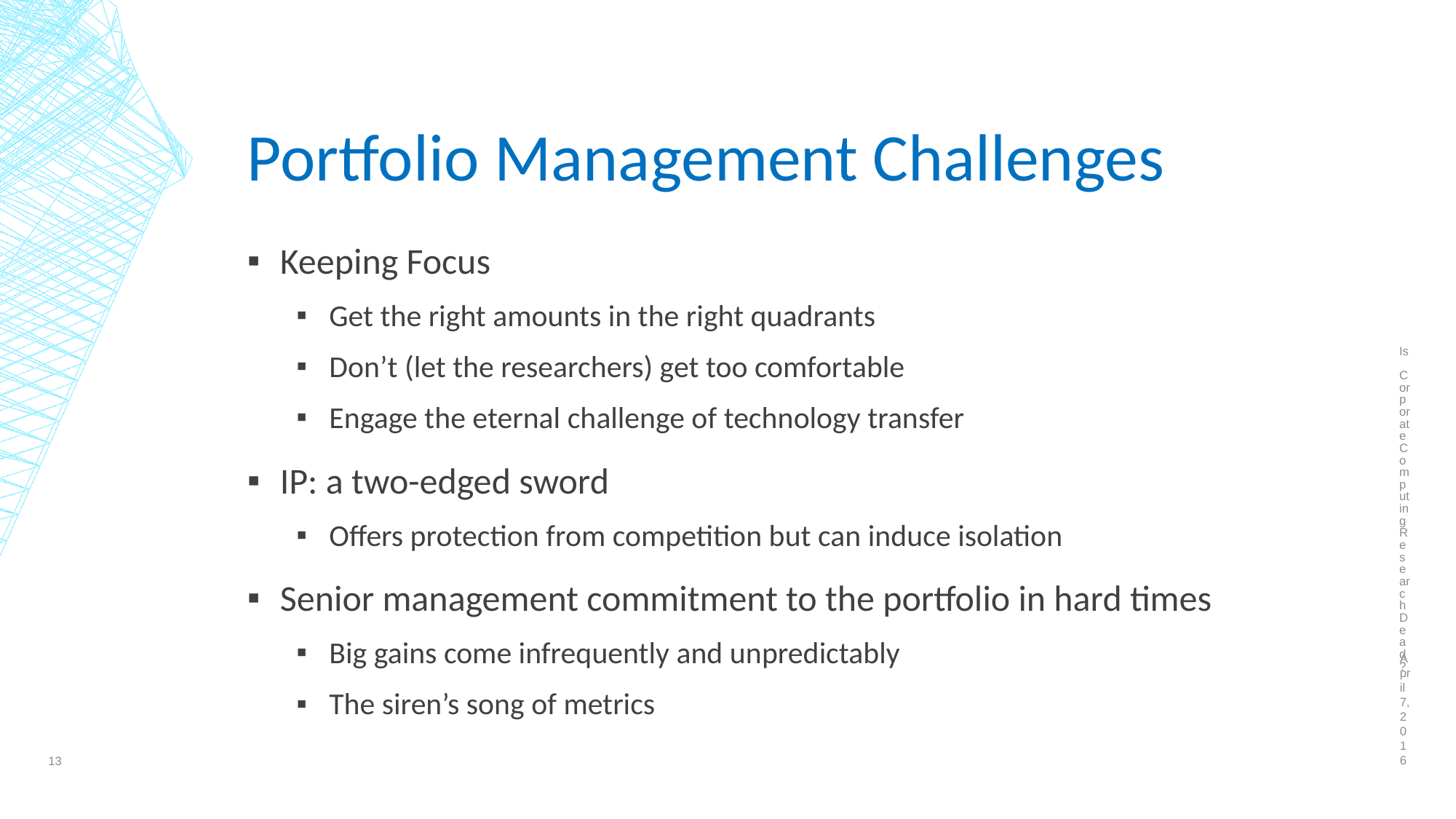

Is Corporate Computing Research Dead?
# Portfolio Management Challenges
Keeping Focus
Get the right amounts in the right quadrants
Don’t (let the researchers) get too comfortable
Engage the eternal challenge of technology transfer
IP: a two-edged sword
Offers protection from competition but can induce isolation
Senior management commitment to the portfolio in hard times
Big gains come infrequently and unpredictably
The siren’s song of metrics
April 7, 2016
13